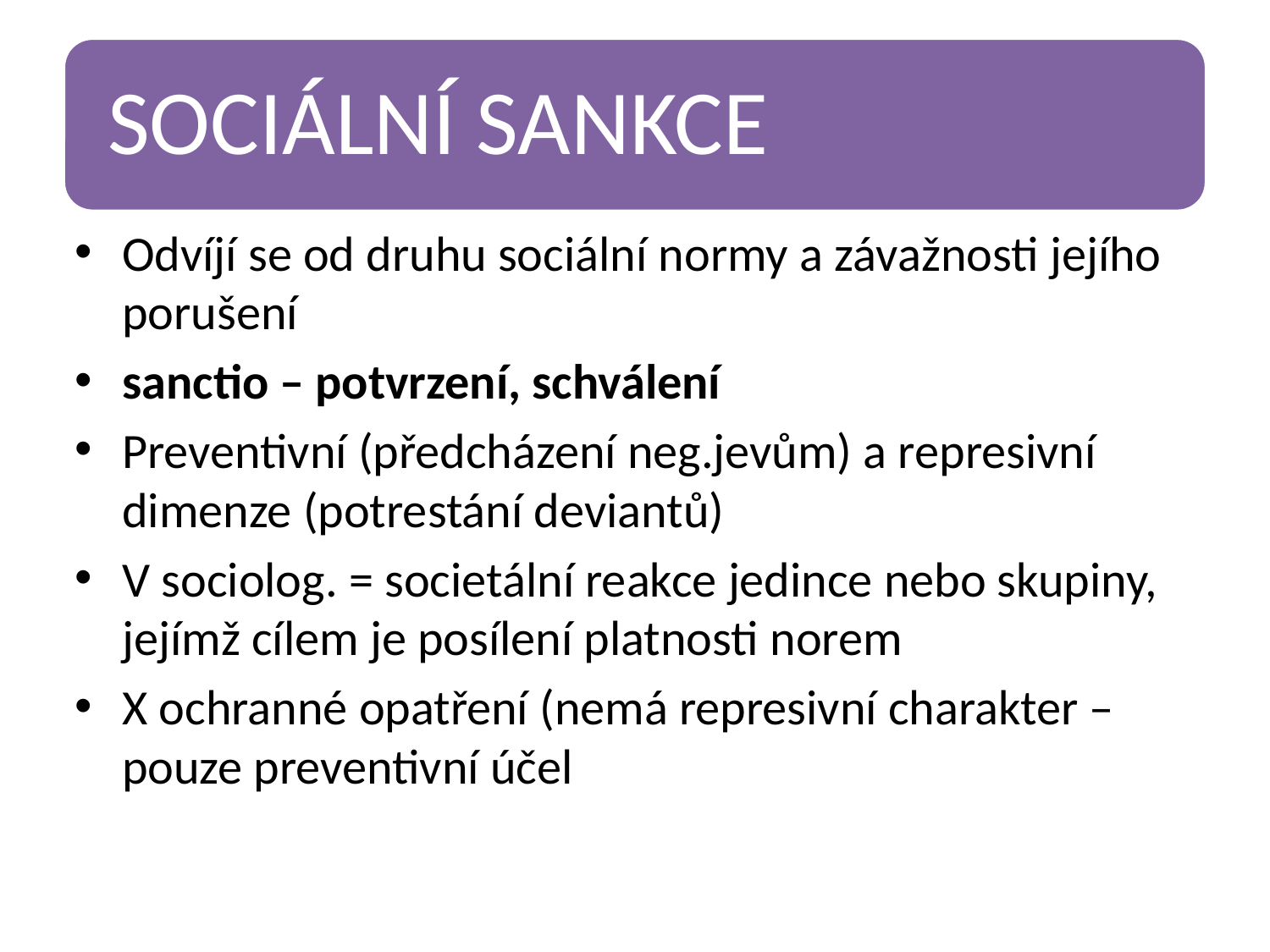

SOCIÁLNÍ SANKCE
Odvíjí se od druhu sociální normy a závažnosti jejího porušení
sanctio – potvrzení, schválení
Preventivní (předcházení neg.jevům) a represivní dimenze (potrestání deviantů)
V sociolog. = societální reakce jedince nebo skupiny, jejímž cílem je posílení platnosti norem
X ochranné opatření (nemá represivní charakter – pouze preventivní účel